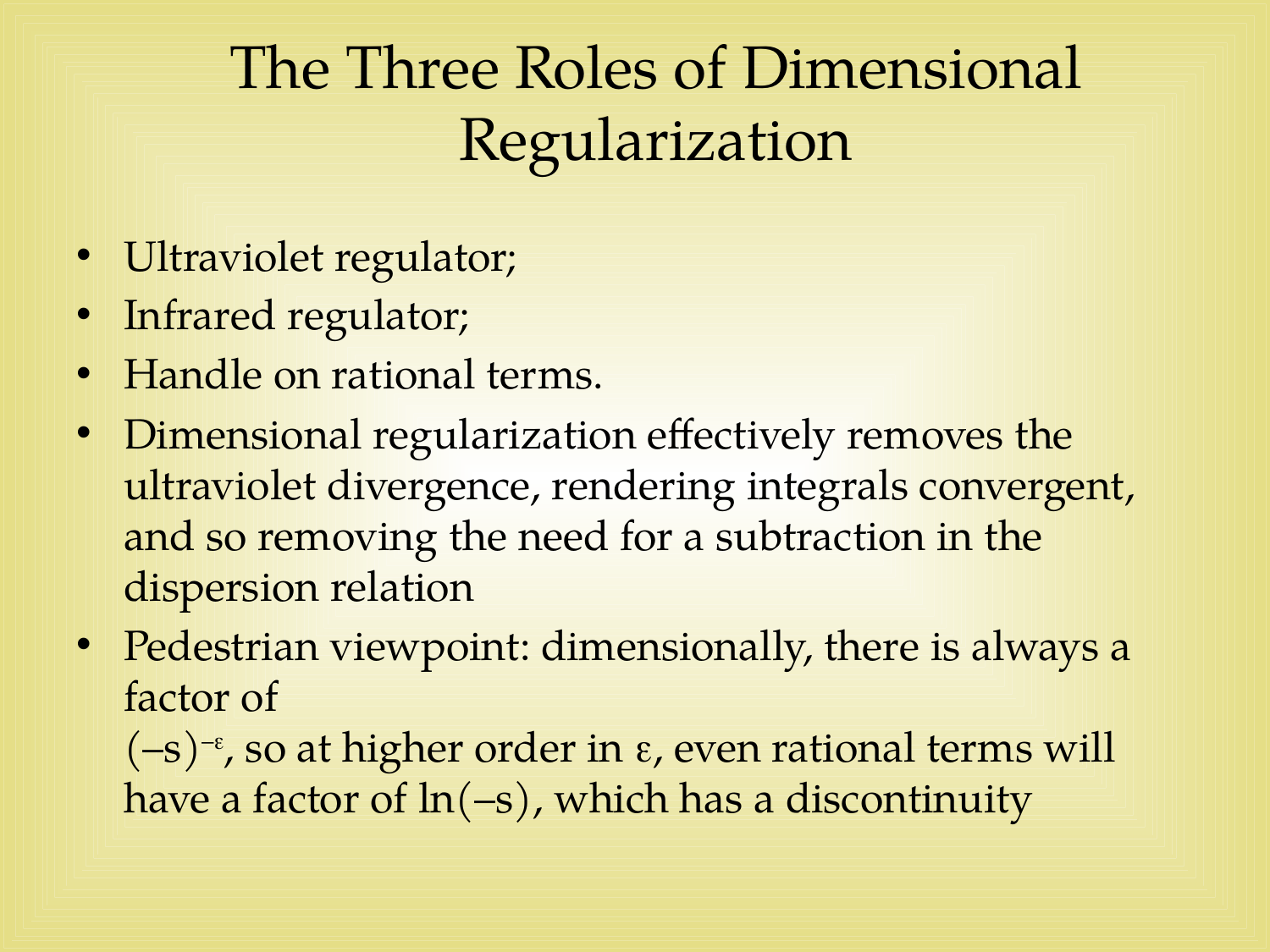

# The Three Roles of Dimensional Regularization
Ultraviolet regulator;
Infrared regulator;
Handle on rational terms.
Dimensional regularization effectively removes the ultraviolet divergence, rendering integrals convergent, and so removing the need for a subtraction in the dispersion relation
Pedestrian viewpoint: dimensionally, there is always a factor of
(–s)–ε, so at higher order in ε, even rational terms will have a factor of ln(–s), which has a discontinuity